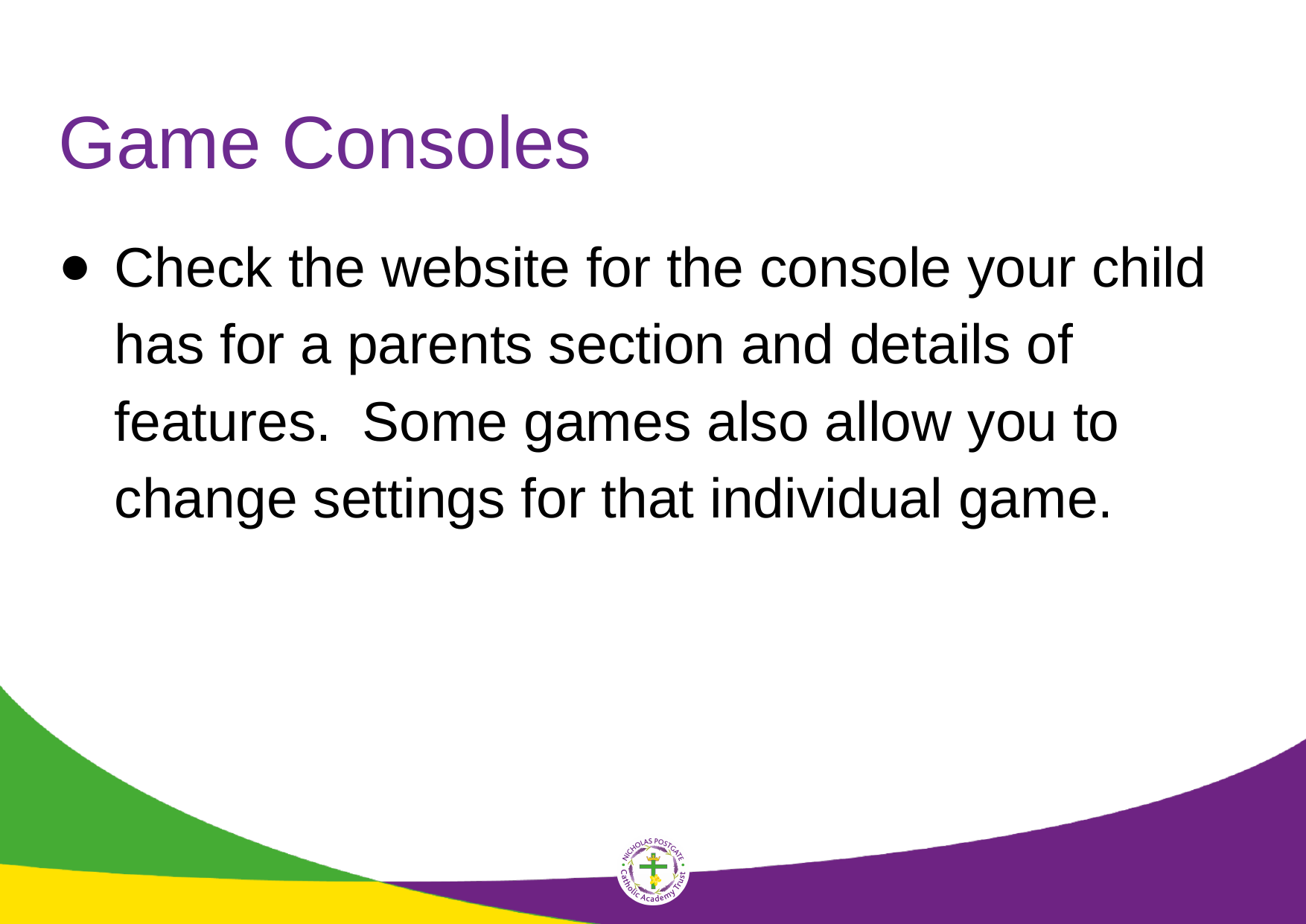

# Game Consoles
Check the website for the console your child has for a parents section and details of features.  Some games also allow you to change settings for that individual game.